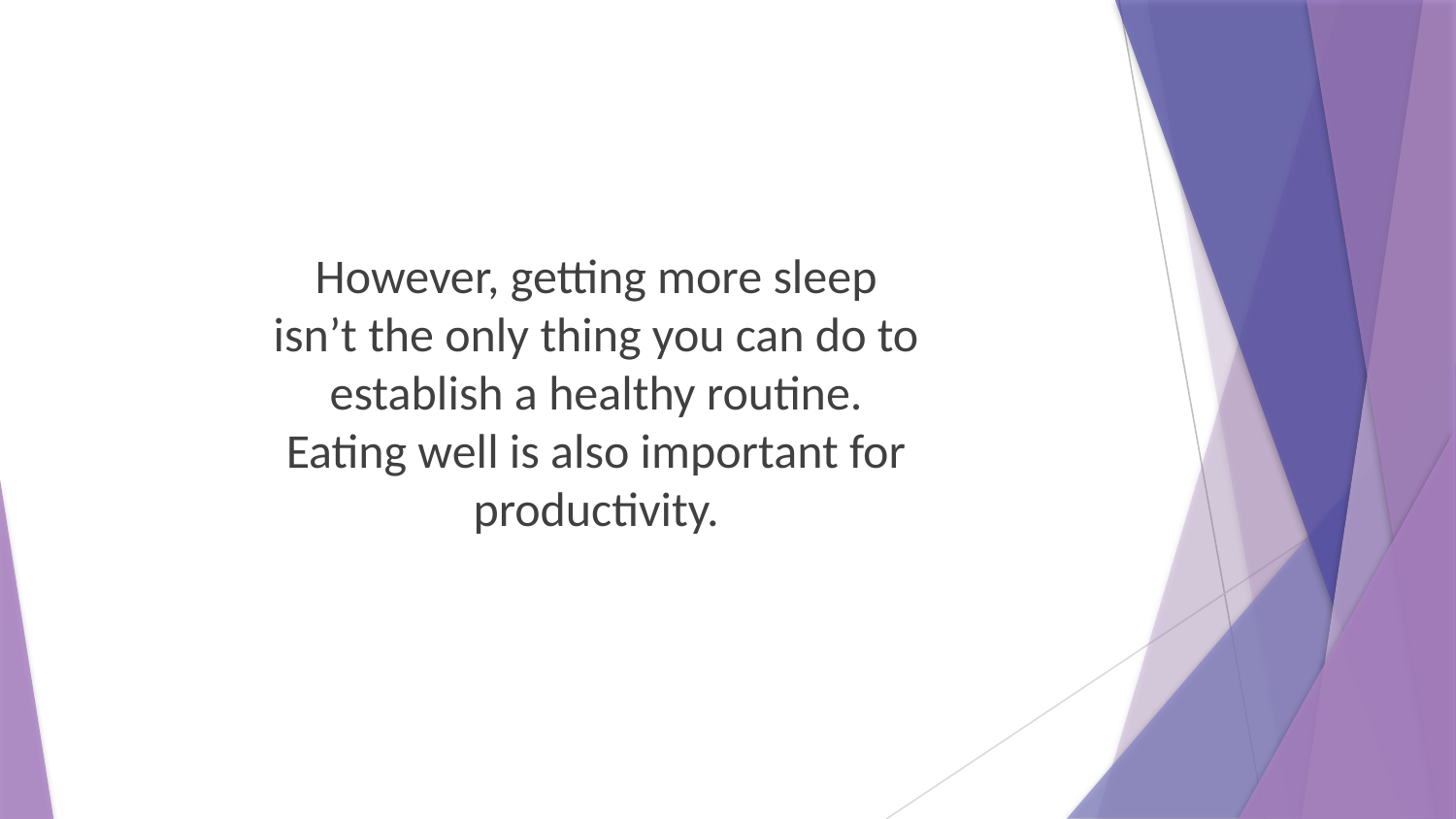

However, getting more sleep isn’t the only thing you can do to establish a healthy routine. Eating well is also important for productivity.